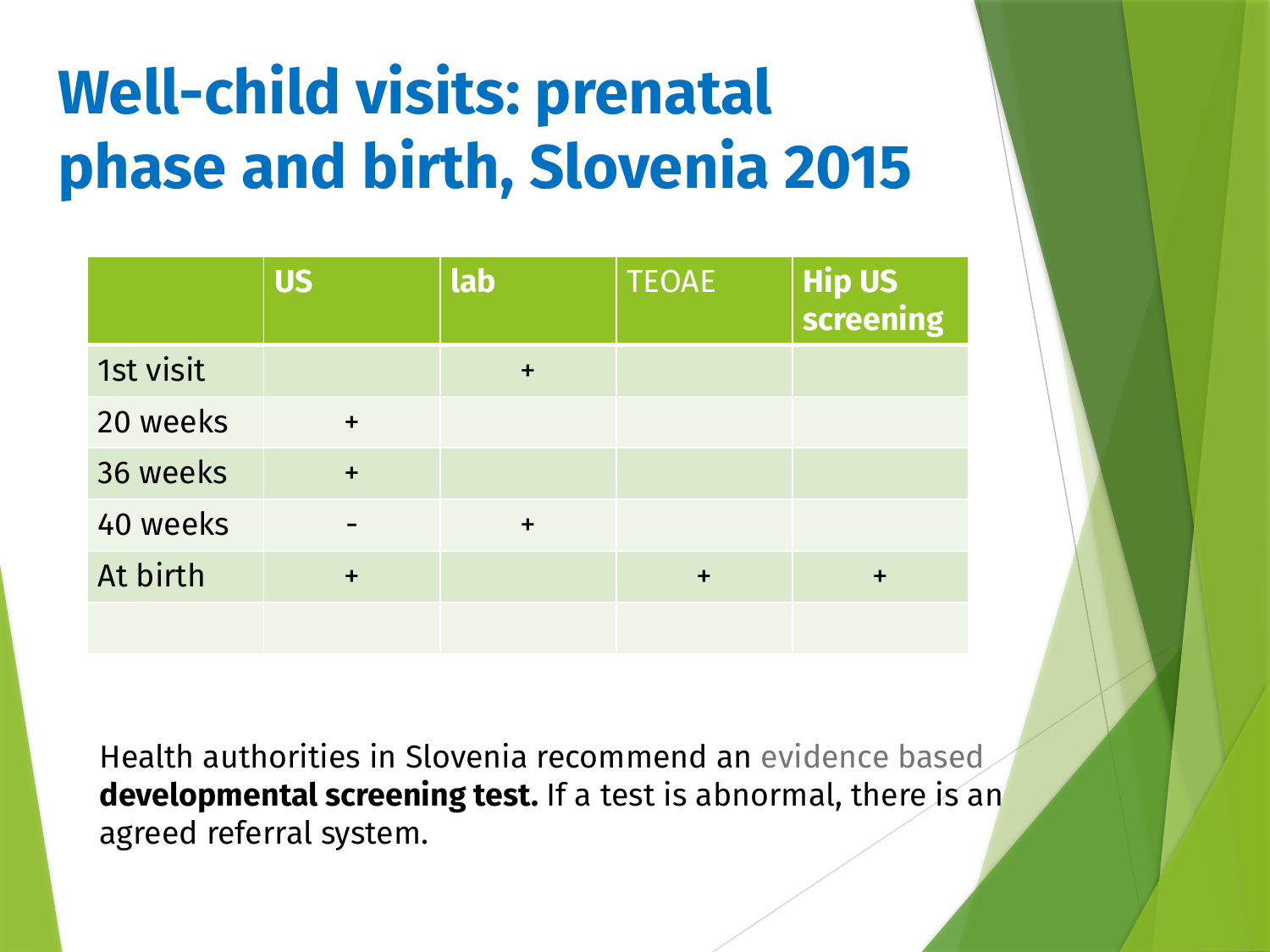

# Well-child visits: prenatal phase and birth, Slovenia 2015
|  | US | lab | TEOAE | Hip US screening |
| --- | --- | --- | --- | --- |
| 1st visit |  | + |  |  |
| 20 weeks | + |  |  |  |
| 36 weeks | + |  |  |  |
| 40 weeks | - | + |  |  |
| At birth | + |  | + | + |
|  |  |  |  |  |
Health authorities in Slovenia recommend an evidence based developmental screening test. If a test is abnormal, there is an agreed referral system.